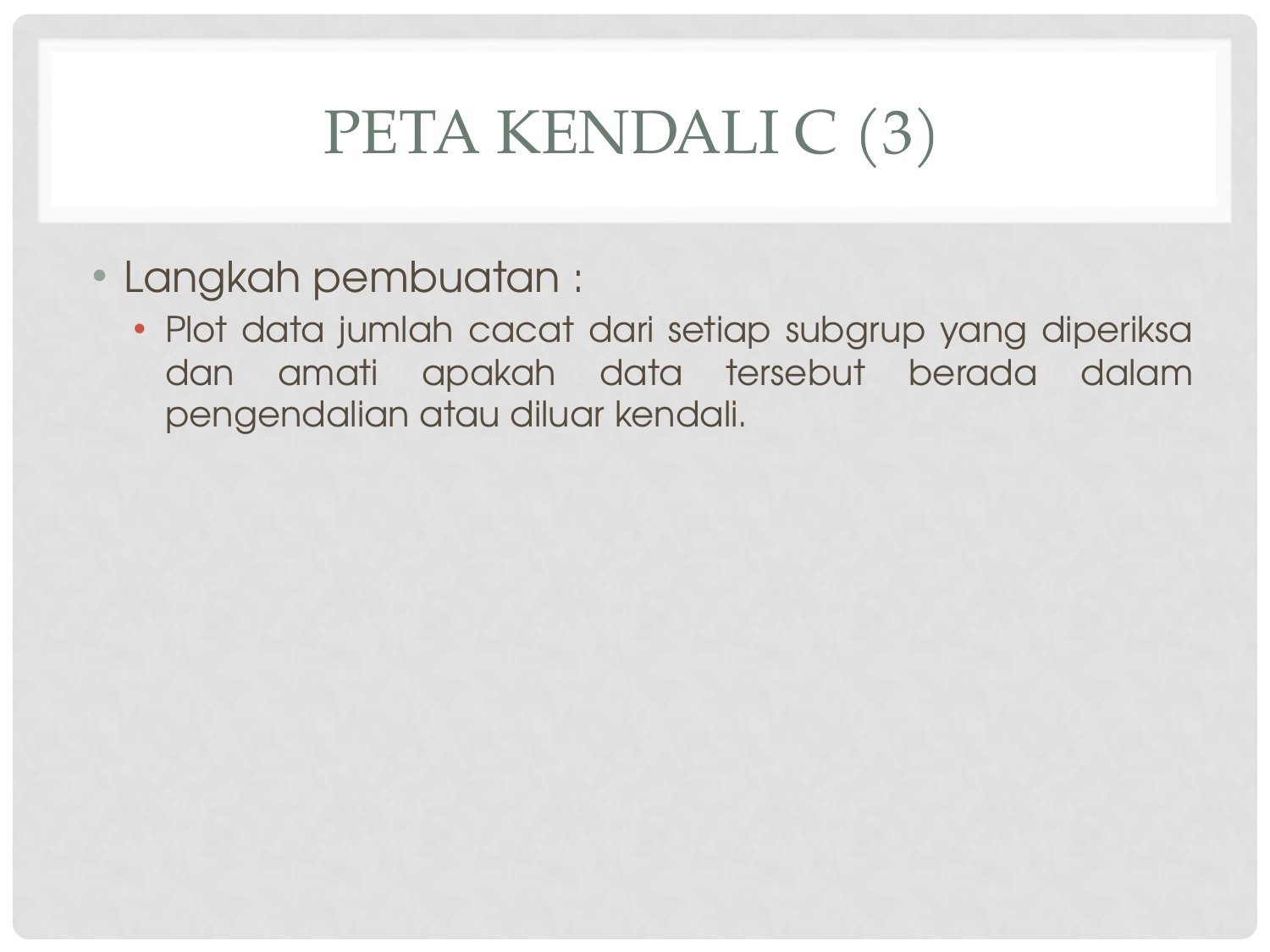

# Peta kendali c (3)
Langkah pembuatan :
Plot data jumlah cacat dari setiap subgrup yang diperiksa dan amati apakah data tersebut berada dalam pengendalian atau diluar kendali.